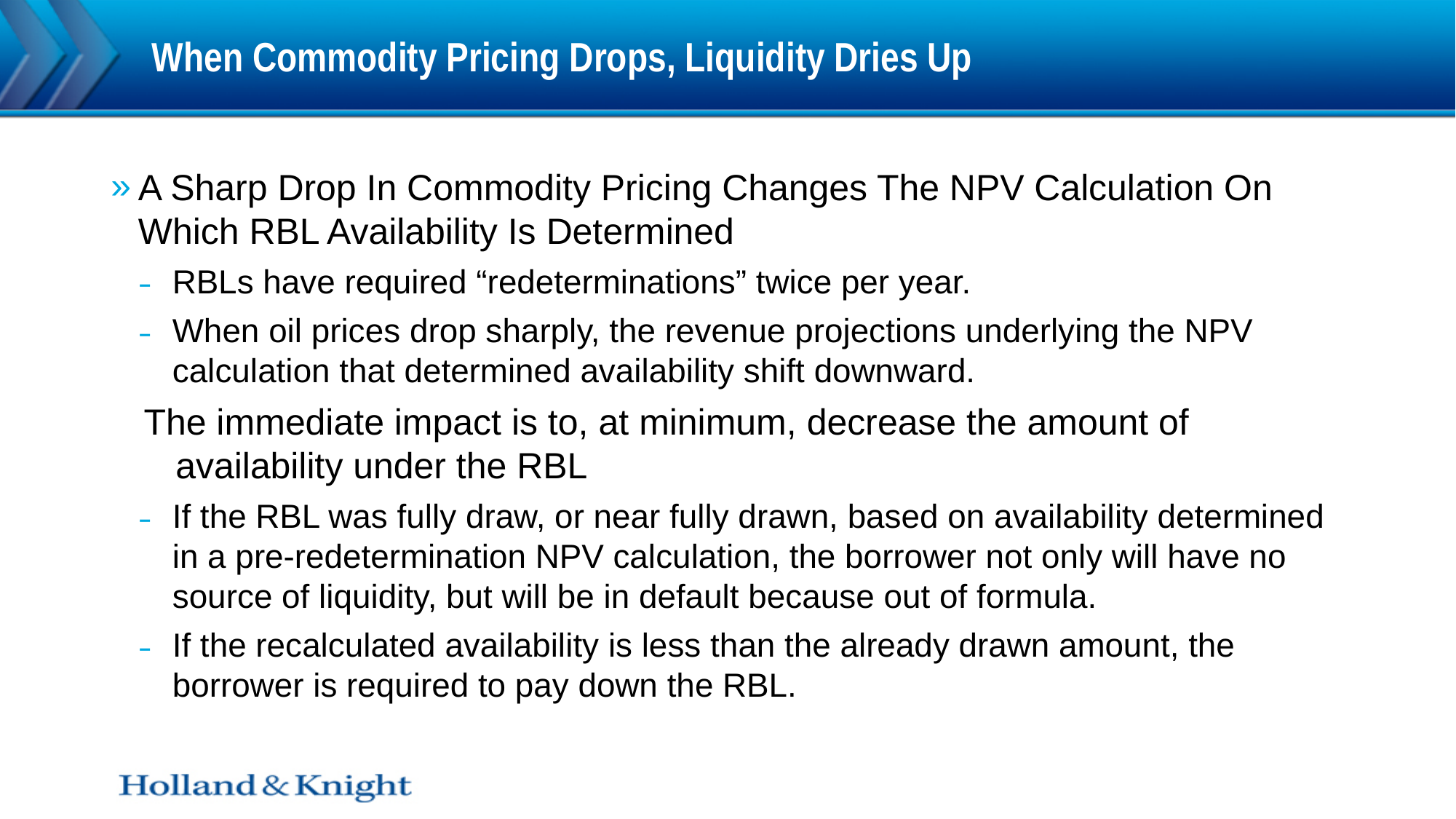

# When Commodity Pricing Drops, Liquidity Dries Up
A Sharp Drop In Commodity Pricing Changes The NPV Calculation On Which RBL Availability Is Determined
RBLs have required “redeterminations” twice per year.
When oil prices drop sharply, the revenue projections underlying the NPV calculation that determined availability shift downward.
The immediate impact is to, at minimum, decrease the amount of availability under the RBL
If the RBL was fully draw, or near fully drawn, based on availability determined in a pre-redetermination NPV calculation, the borrower not only will have no source of liquidity, but will be in default because out of formula.
If the recalculated availability is less than the already drawn amount, the borrower is required to pay down the RBL.